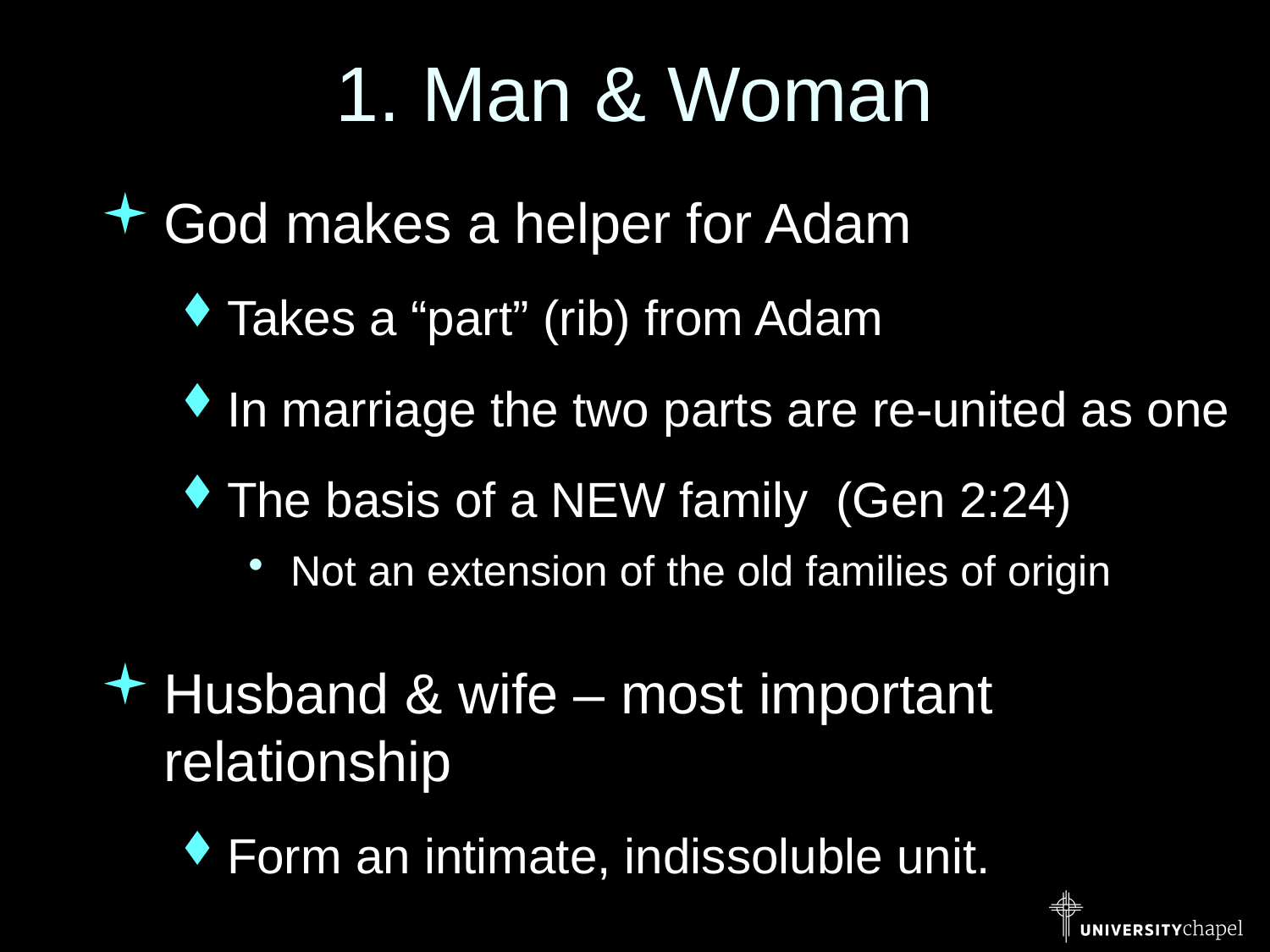

# 1. Man & Woman
God makes a helper for Adam
Takes a “part” (rib) from Adam
In marriage the two parts are re-united as one
The basis of a NEW family  (Gen 2:24)
Not an extension of the old families of origin
Husband & wife – most important relationship
Form an intimate, indissoluble unit.